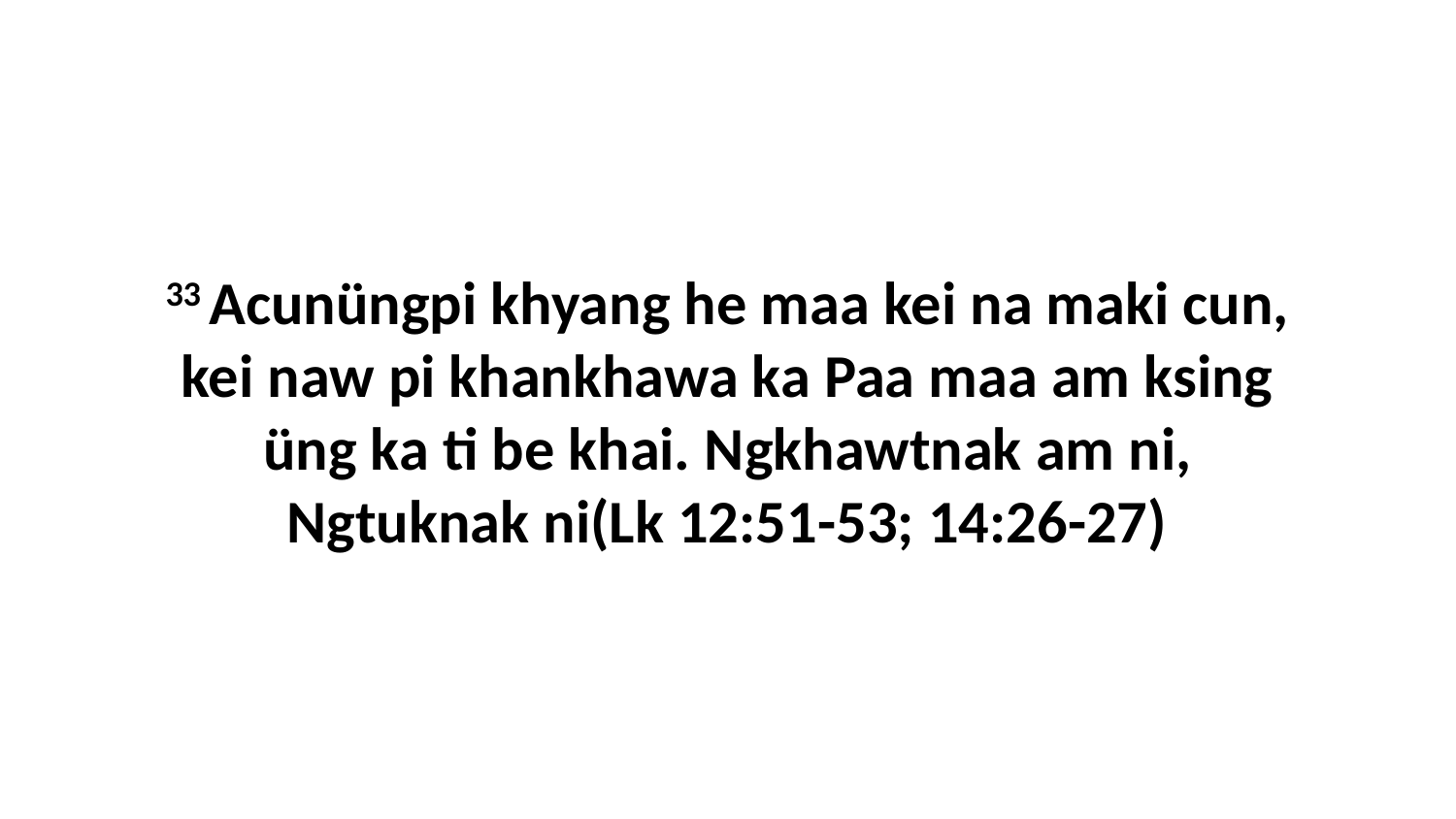

33 Acunüngpi khyang he maa kei na maki cun, kei naw pi khankhawa ka Paa maa am ksing üng ka ti be khai. Ngkhawtnak am ni, Ngtuknak ni(Lk 12:51-53; 14:26-27)